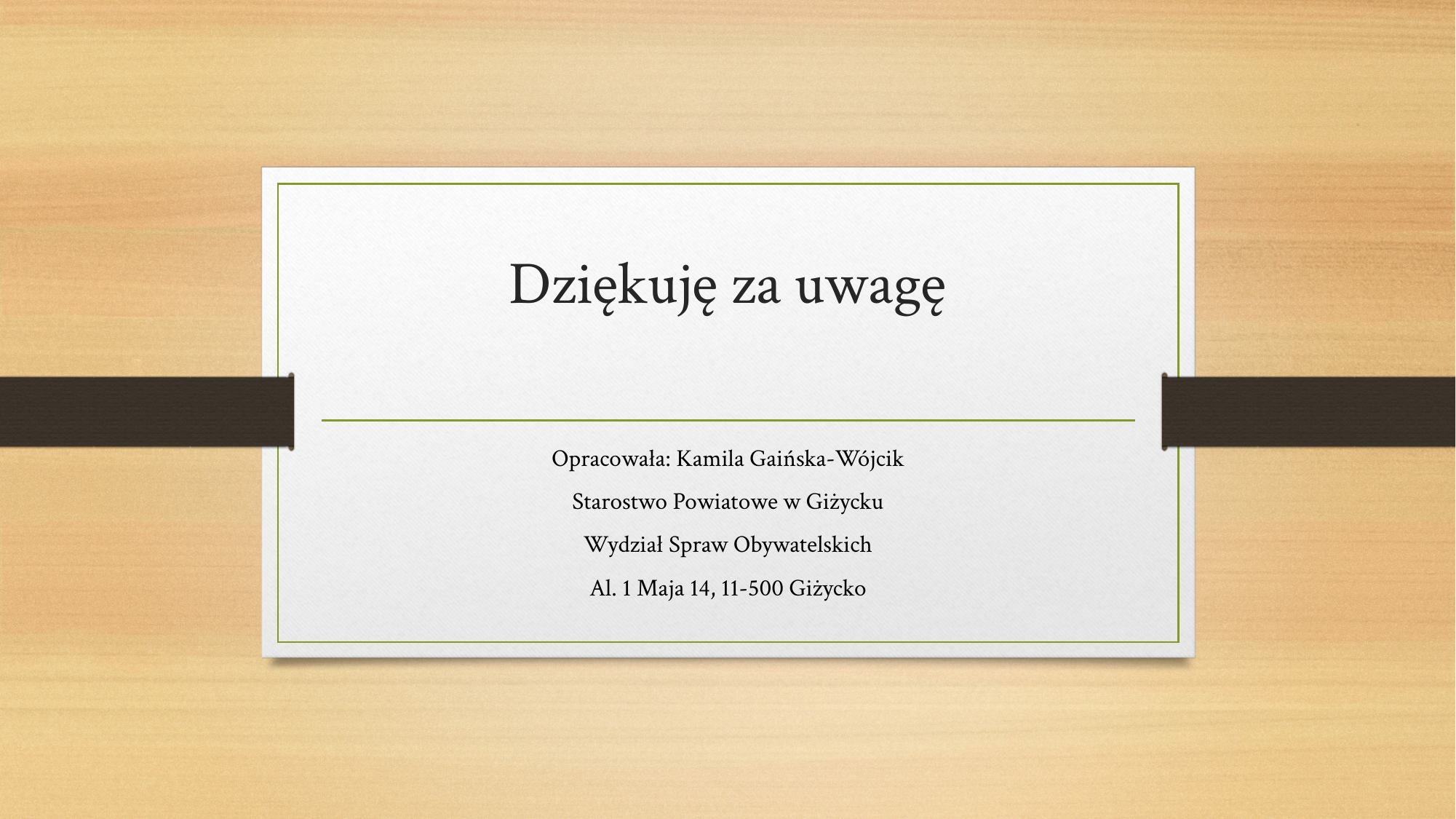

# Dziękuję za uwagę
Opracowała: Kamila Gaińska-Wójcik
Starostwo Powiatowe w Giżycku
Wydział Spraw Obywatelskich
Al. 1 Maja 14, 11-500 Giżycko